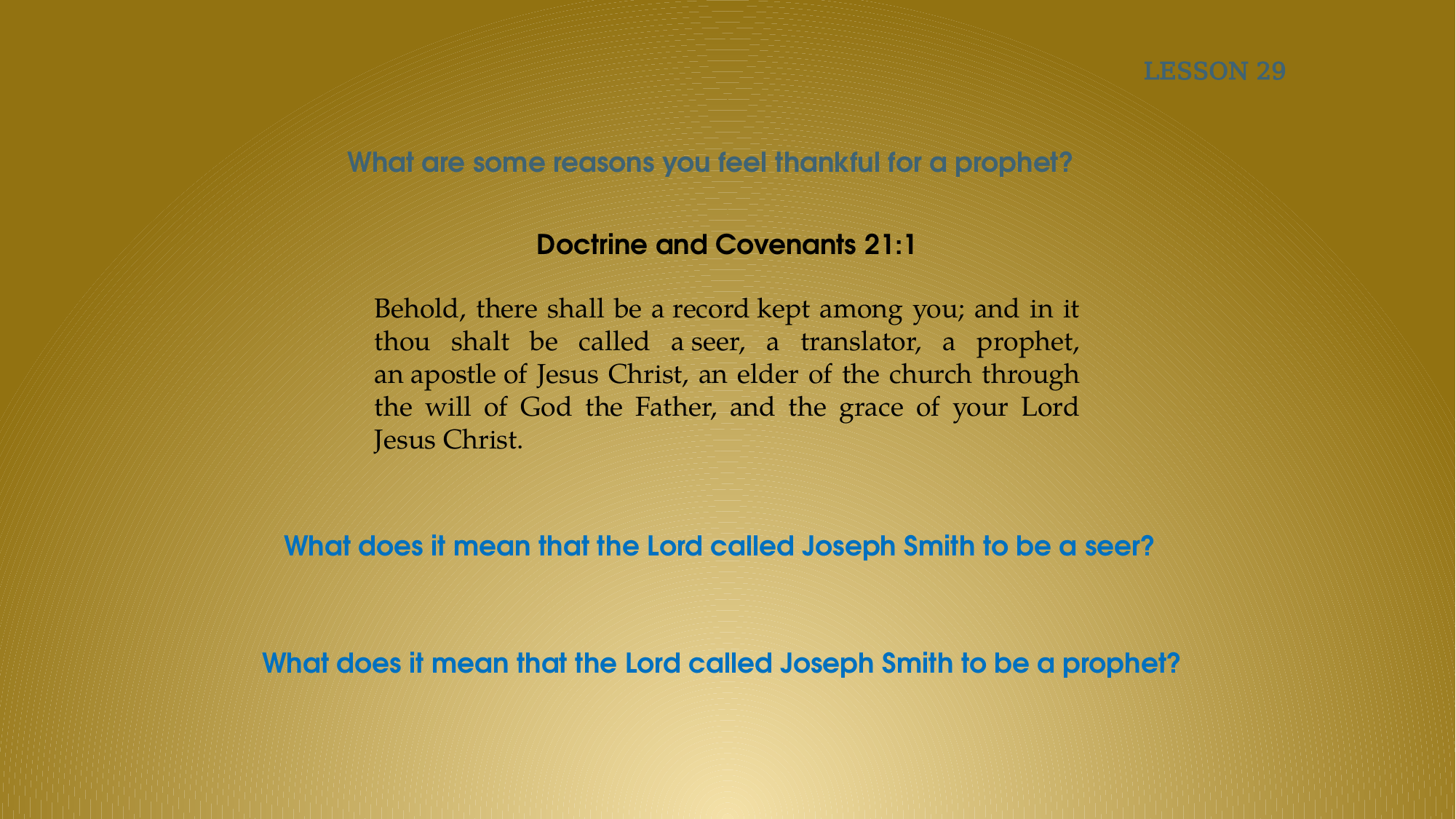

LESSON 29
What are some reasons you feel thankful for a prophet?
Doctrine and Covenants 21:1
Behold, there shall be a record kept among you; and in it thou shalt be called a seer, a translator, a prophet, an apostle of Jesus Christ, an elder of the church through the will of God the Father, and the grace of your Lord Jesus Christ.
What does it mean that the Lord called Joseph Smith to be a seer?
What does it mean that the Lord called Joseph Smith to be a prophet?